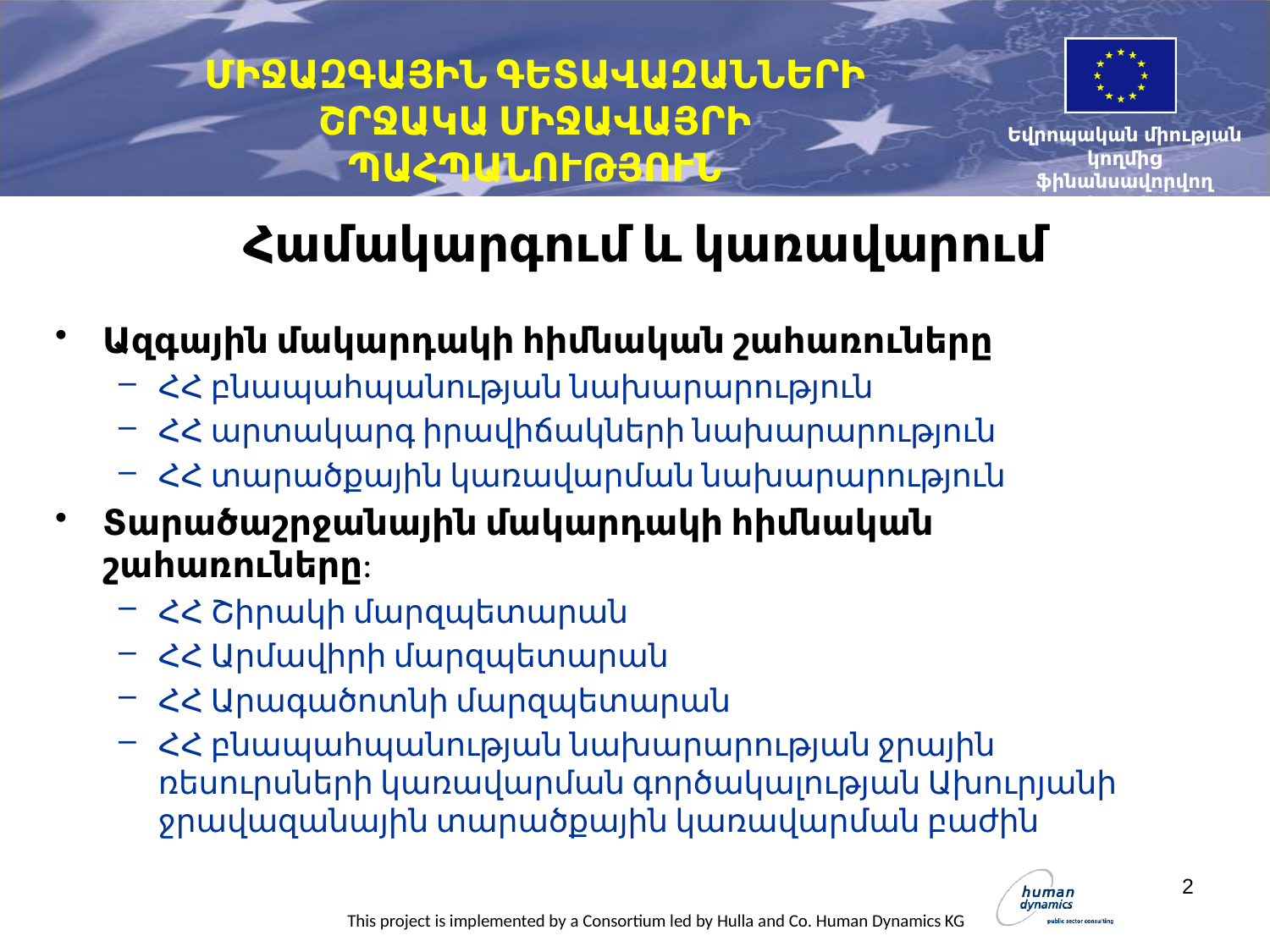

Համակարգում և կառավարում
Ազգային մակարդակի հիմնական շահառուները
ՀՀ բնապահպանության նախարարություն
ՀՀ արտակարգ իրավիճակների նախարարություն
ՀՀ տարածքային կառավարման նախարարություն
Տարածաշրջանային մակարդակի հիմնական շահառուները:
ՀՀ Շիրակի մարզպետարան
ՀՀ Արմավիրի մարզպետարան
ՀՀ Արագածոտնի մարզպետարան
ՀՀ բնապահպանության նախարարության ջրային ռեսուրսների կառավարման գործակալության Ախուրյանի ջրավազանային տարածքային կառավարման բաժին
2